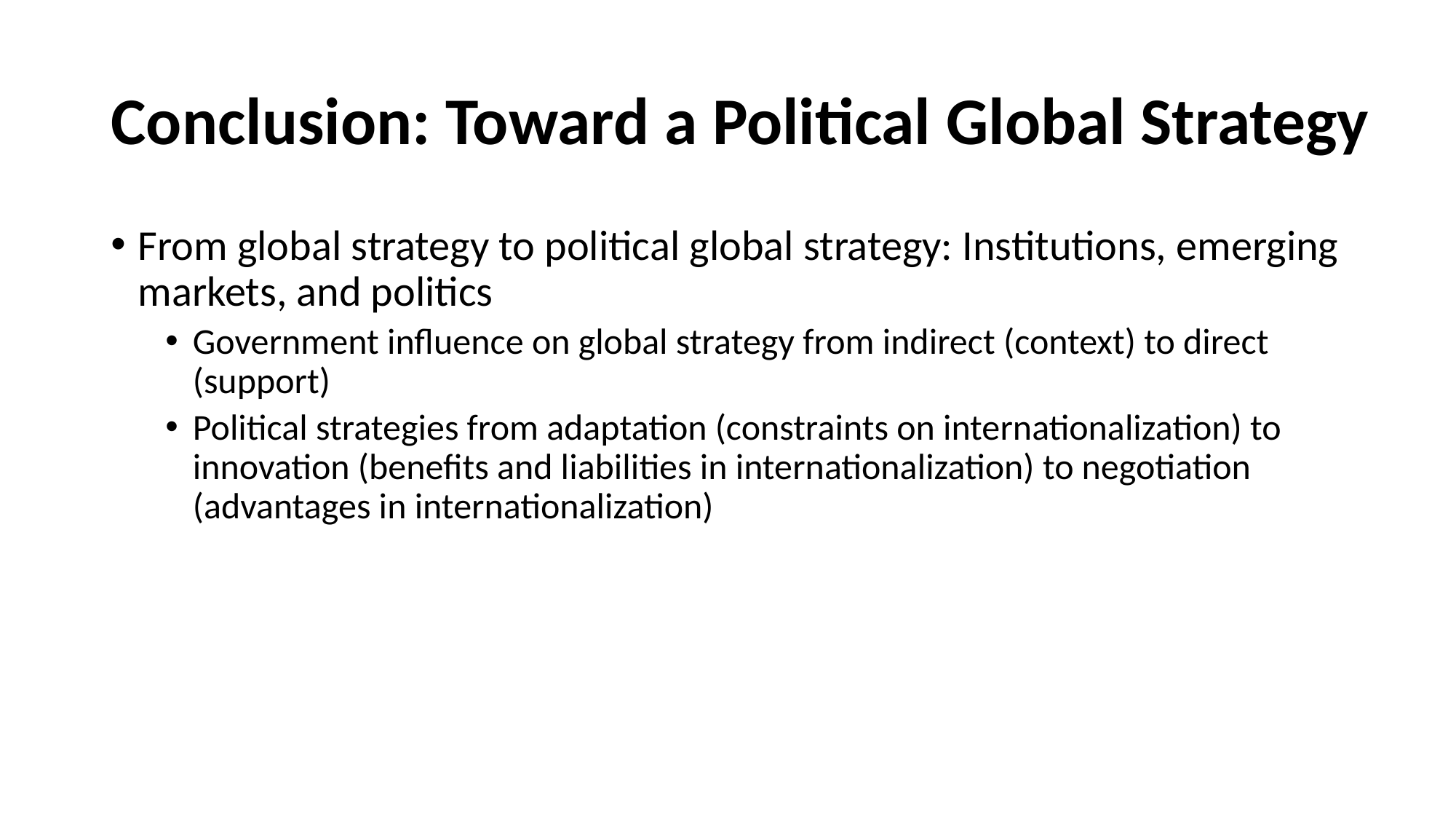

# Conclusion: Toward a Political Global Strategy
From global strategy to political global strategy: Institutions, emerging markets, and politics
Government influence on global strategy from indirect (context) to direct (support)
Political strategies from adaptation (constraints on internationalization) to innovation (benefits and liabilities in internationalization) to negotiation (advantages in internationalization)